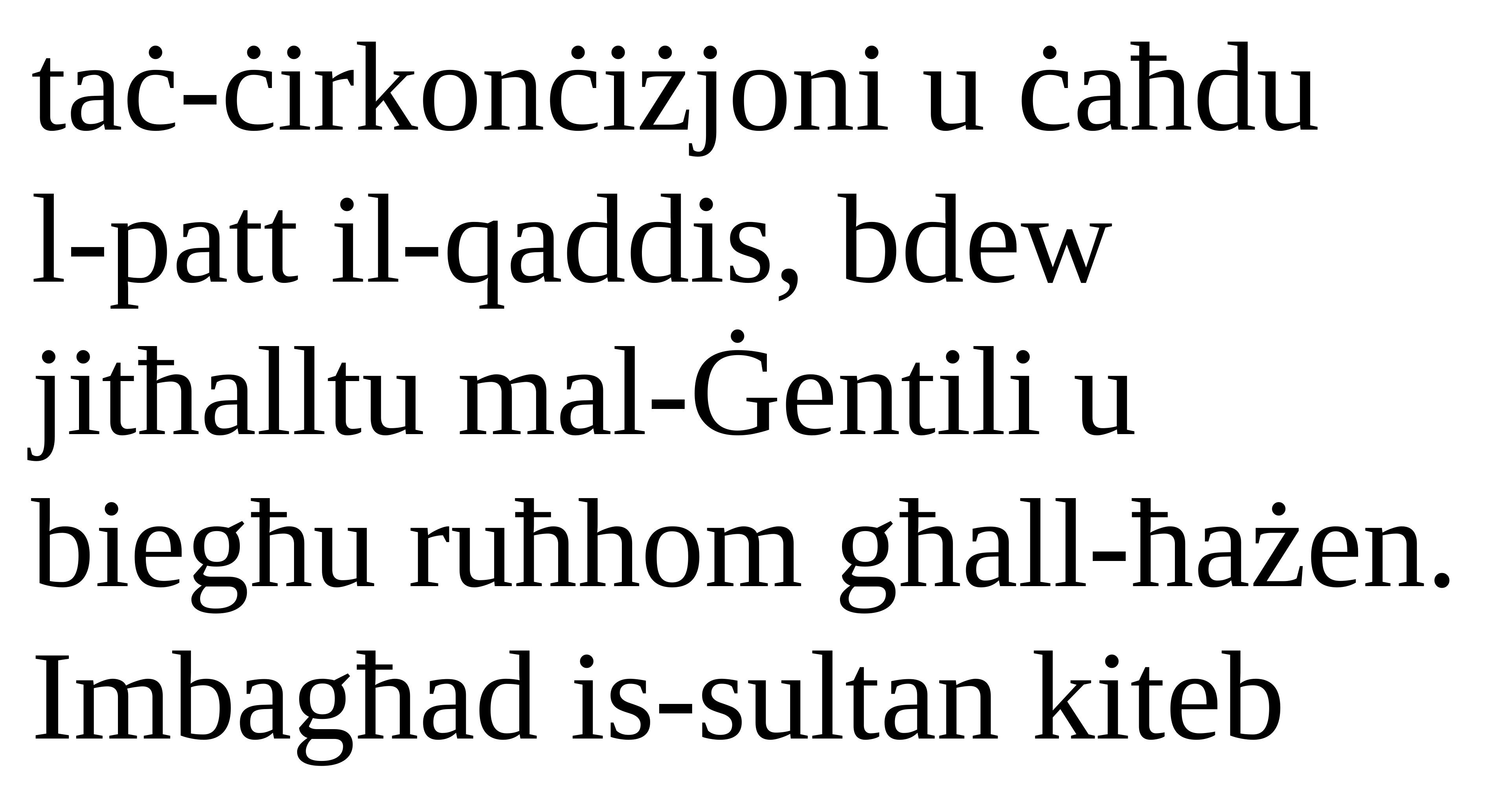

taċ-ċirkonċiżjoni u ċaħdu
l-patt il-qaddis, bdew jitħalltu mal-Ġentili u biegħu ruħhom għall-ħażen. Imbagħad is-sultan kiteb